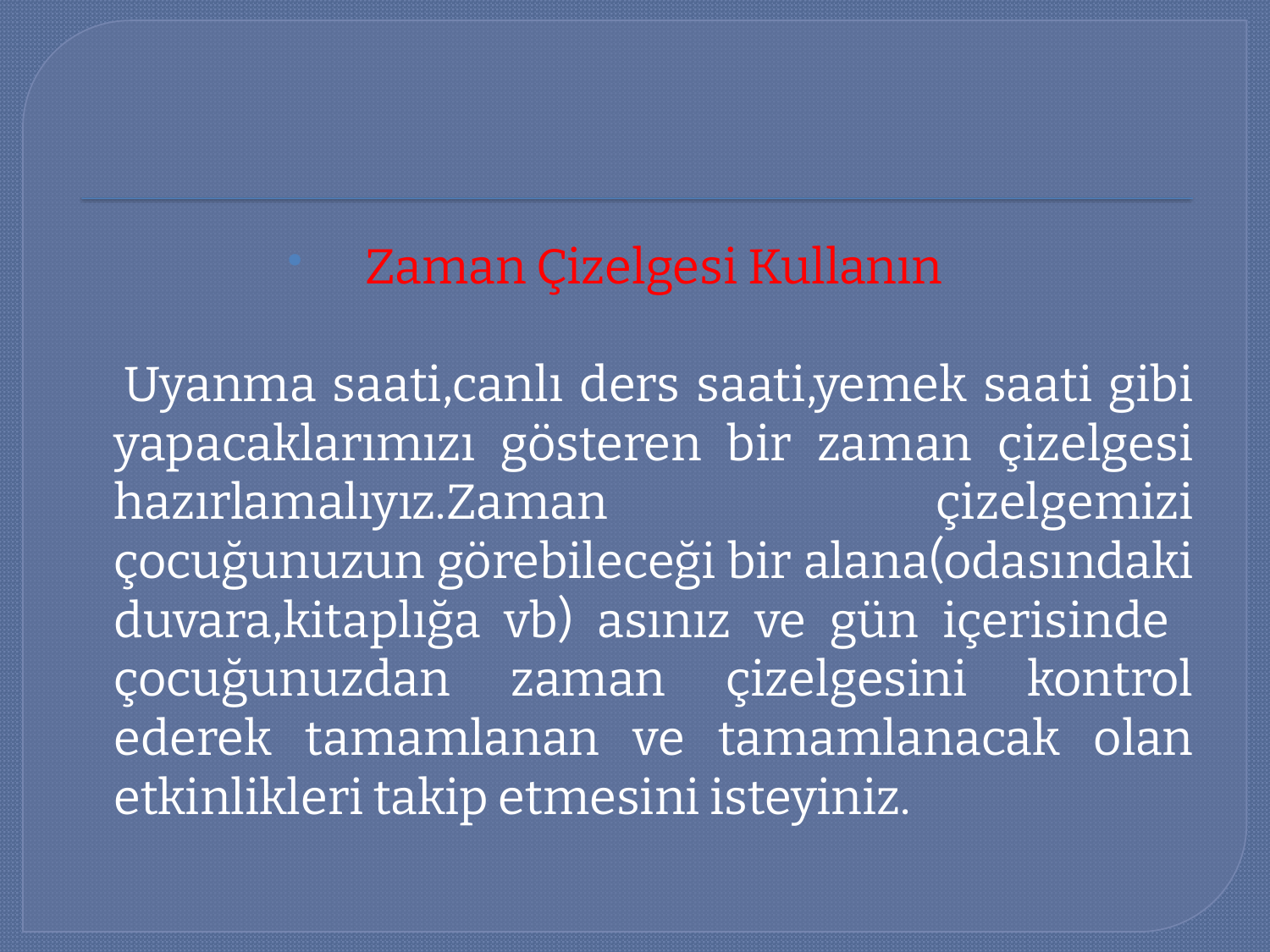

#
Zaman Çizelgesi Kullanın

   Uyanma saati,canlı ders saati,yemek saati gibi yapacaklarımızı gösteren bir zaman çizelgesi hazırlamalıyız.Zaman çizelgemizi çocuğunuzun görebileceği bir alana(odasındaki duvara,kitaplığa vb) asınız ve gün içerisinde  çocuğunuzdan zaman çizelgesini kontrol ederek tamamlanan ve tamamlanacak olan etkinlikleri takip etmesini isteyiniz.